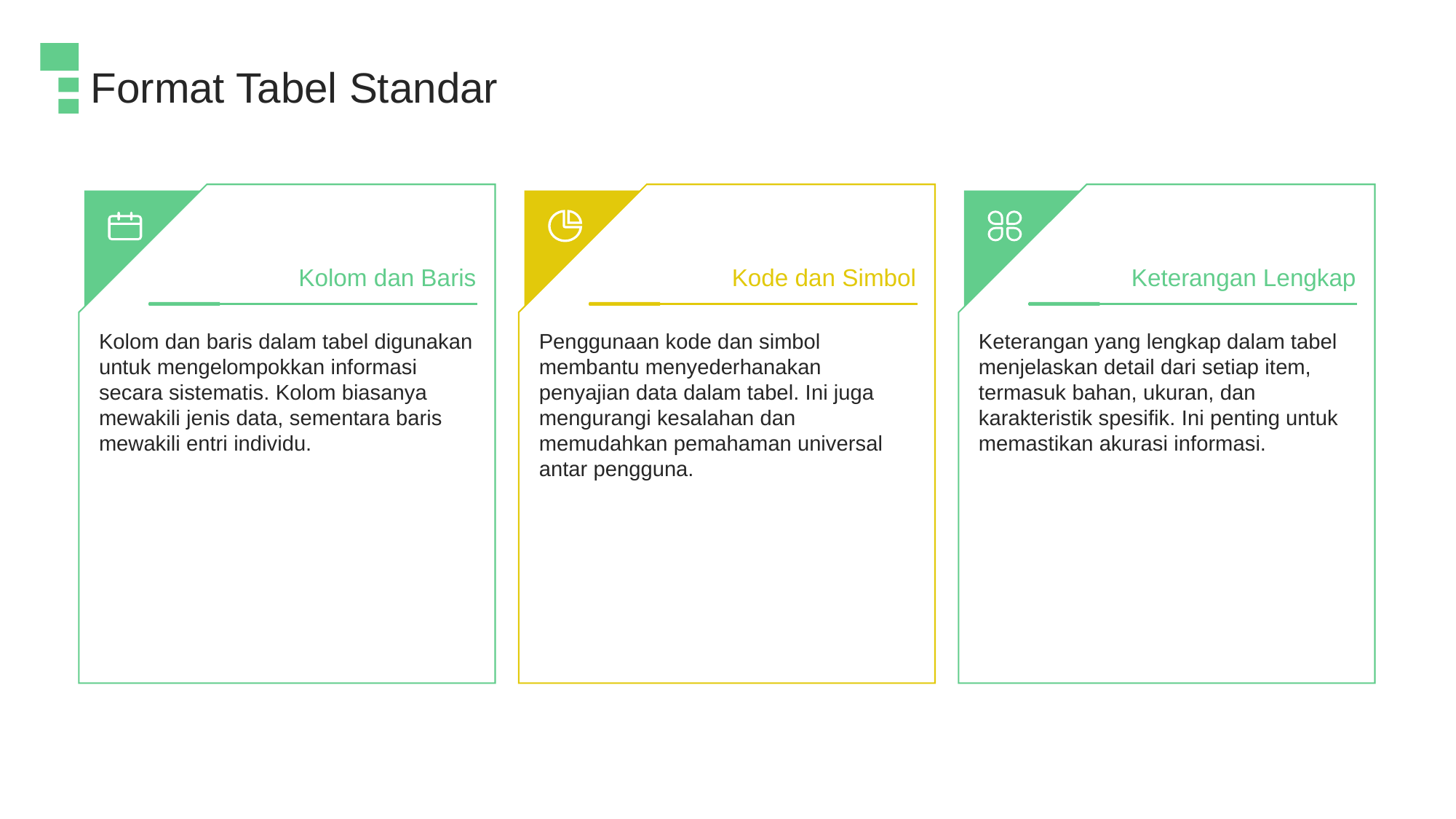

Format Tabel Standar

Kolom dan Baris

Kode dan Simbol
Keterangan Lengkap

Kolom dan baris dalam tabel digunakan untuk mengelompokkan informasi secara sistematis. Kolom biasanya mewakili jenis data, sementara baris mewakili entri individu.
Penggunaan kode dan simbol membantu menyederhanakan penyajian data dalam tabel. Ini juga mengurangi kesalahan dan memudahkan pemahaman universal antar pengguna.
Keterangan yang lengkap dalam tabel menjelaskan detail dari setiap item, termasuk bahan, ukuran, dan karakteristik spesifik. Ini penting untuk memastikan akurasi informasi.